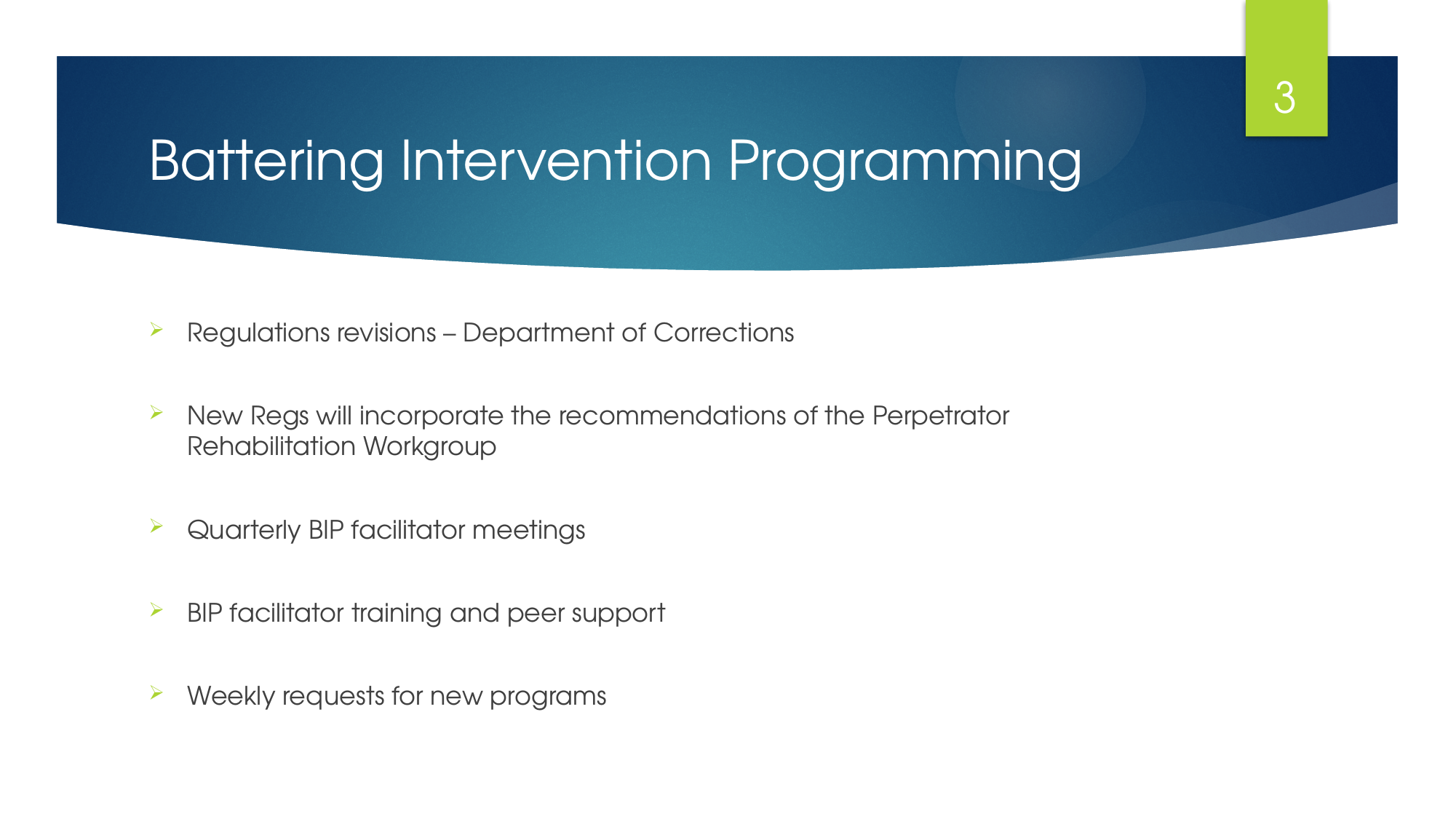

3
# Battering Intervention Programming
Regulations revisions – Department of Corrections

New Regs will incorporate the recommendations of the Perpetrator Rehabilitation Workgroup

Quarterly BIP facilitator meetings

BIP facilitator training and peer support

Weekly requests for new programs